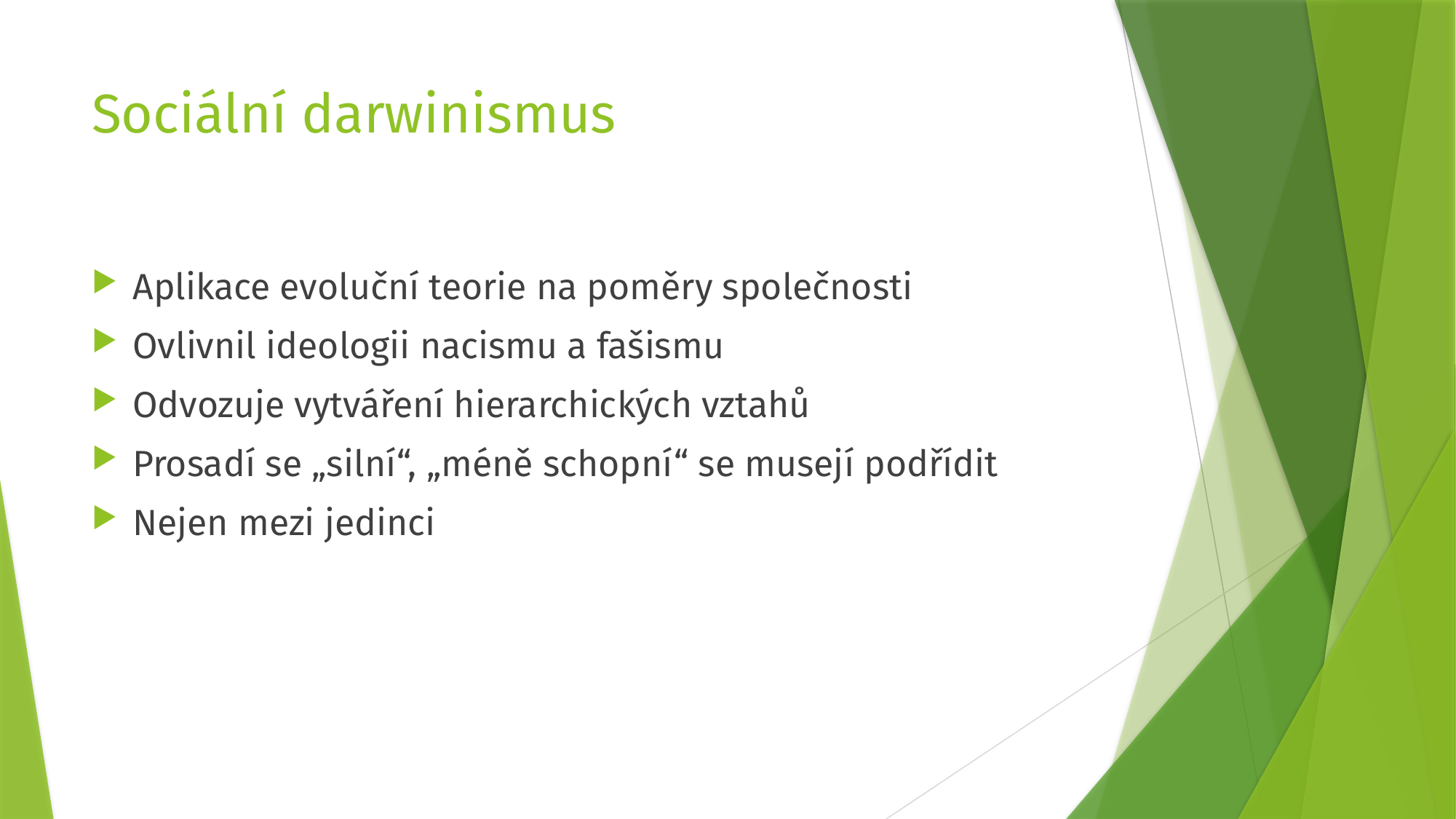

# Sociální darwinismus
Aplikace evoluční teorie na poměry společnosti
Ovlivnil ideologii nacismu a fašismu
Odvozuje vytváření hierarchických vztahů
Prosadí se „silní“, „méně schopní“ se musejí podřídit
Nejen mezi jedinci